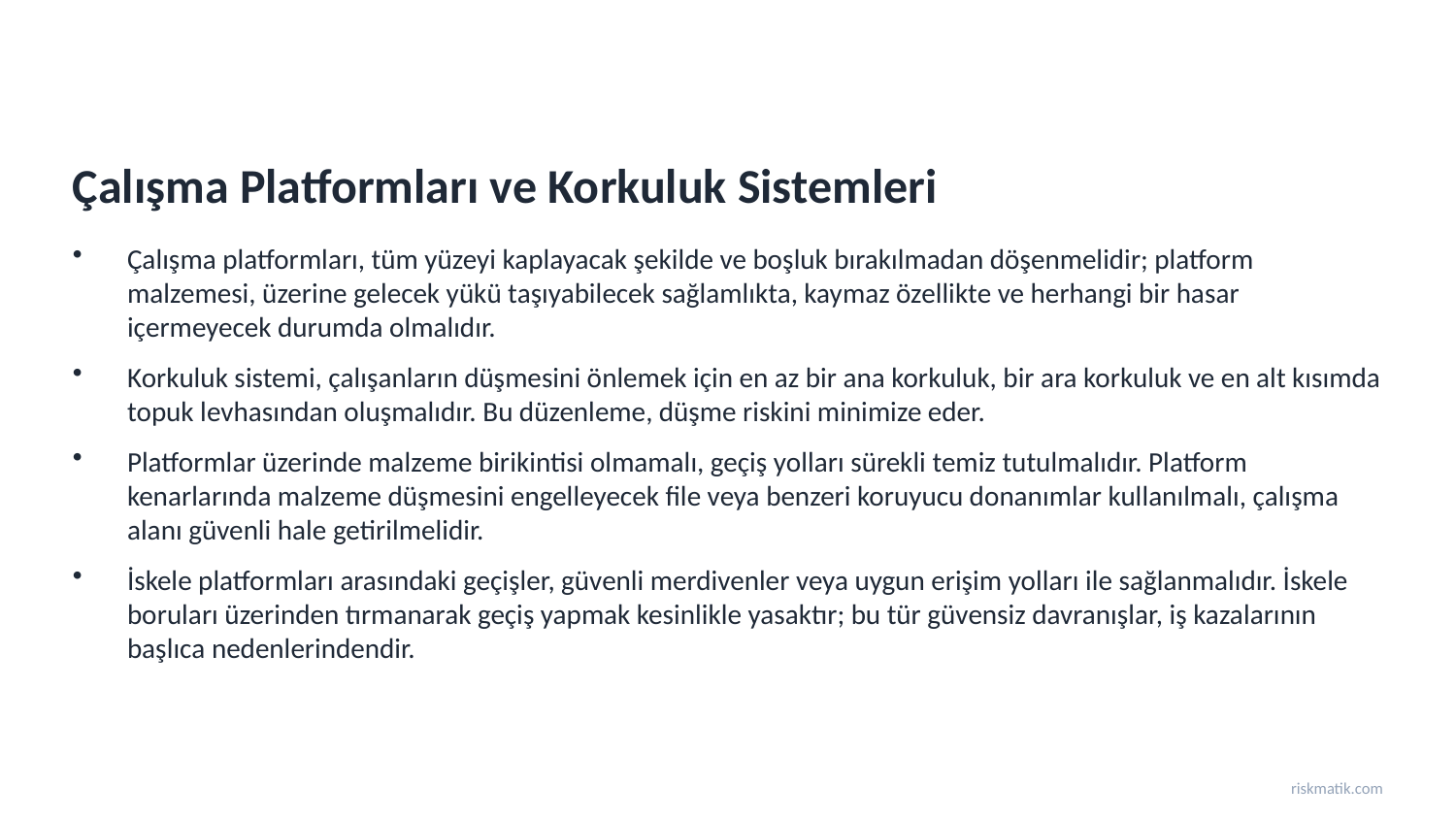

Çalışma Platformları ve Korkuluk Sistemleri
Çalışma platformları, tüm yüzeyi kaplayacak şekilde ve boşluk bırakılmadan döşenmelidir; platform malzemesi, üzerine gelecek yükü taşıyabilecek sağlamlıkta, kaymaz özellikte ve herhangi bir hasar içermeyecek durumda olmalıdır.
Korkuluk sistemi, çalışanların düşmesini önlemek için en az bir ana korkuluk, bir ara korkuluk ve en alt kısımda topuk levhasından oluşmalıdır. Bu düzenleme, düşme riskini minimize eder.
Platformlar üzerinde malzeme birikintisi olmamalı, geçiş yolları sürekli temiz tutulmalıdır. Platform kenarlarında malzeme düşmesini engelleyecek file veya benzeri koruyucu donanımlar kullanılmalı, çalışma alanı güvenli hale getirilmelidir.
İskele platformları arasındaki geçişler, güvenli merdivenler veya uygun erişim yolları ile sağlanmalıdır. İskele boruları üzerinden tırmanarak geçiş yapmak kesinlikle yasaktır; bu tür güvensiz davranışlar, iş kazalarının başlıca nedenlerindendir.
riskmatik.com